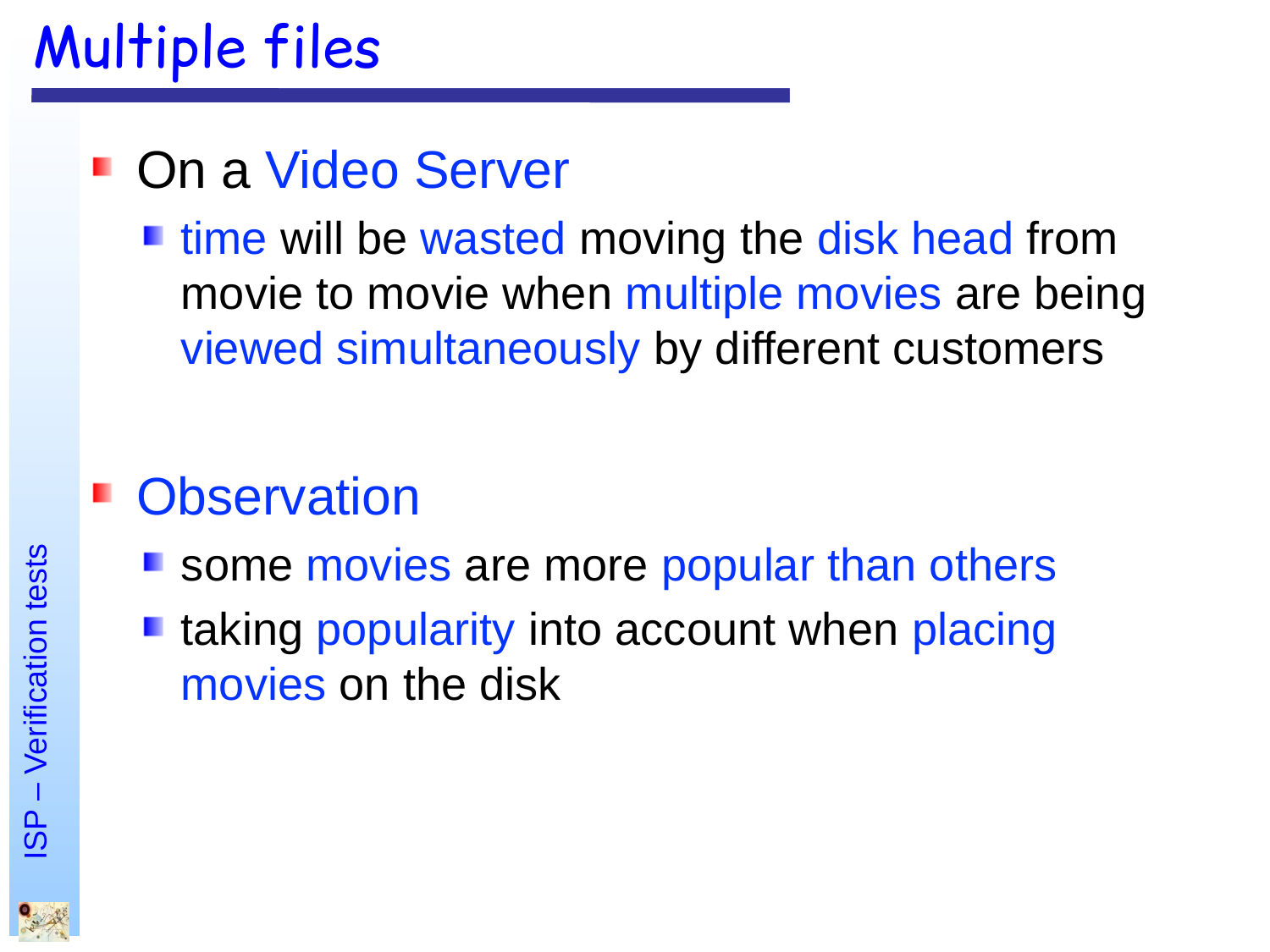

# Multiple files

On a Video Server
time will be wasted moving the disk head from movie to movie when multiple movies are being viewed simultaneously by different customers

Observation
some movies are more popular than others
taking popularity into account when placing movies on the disk